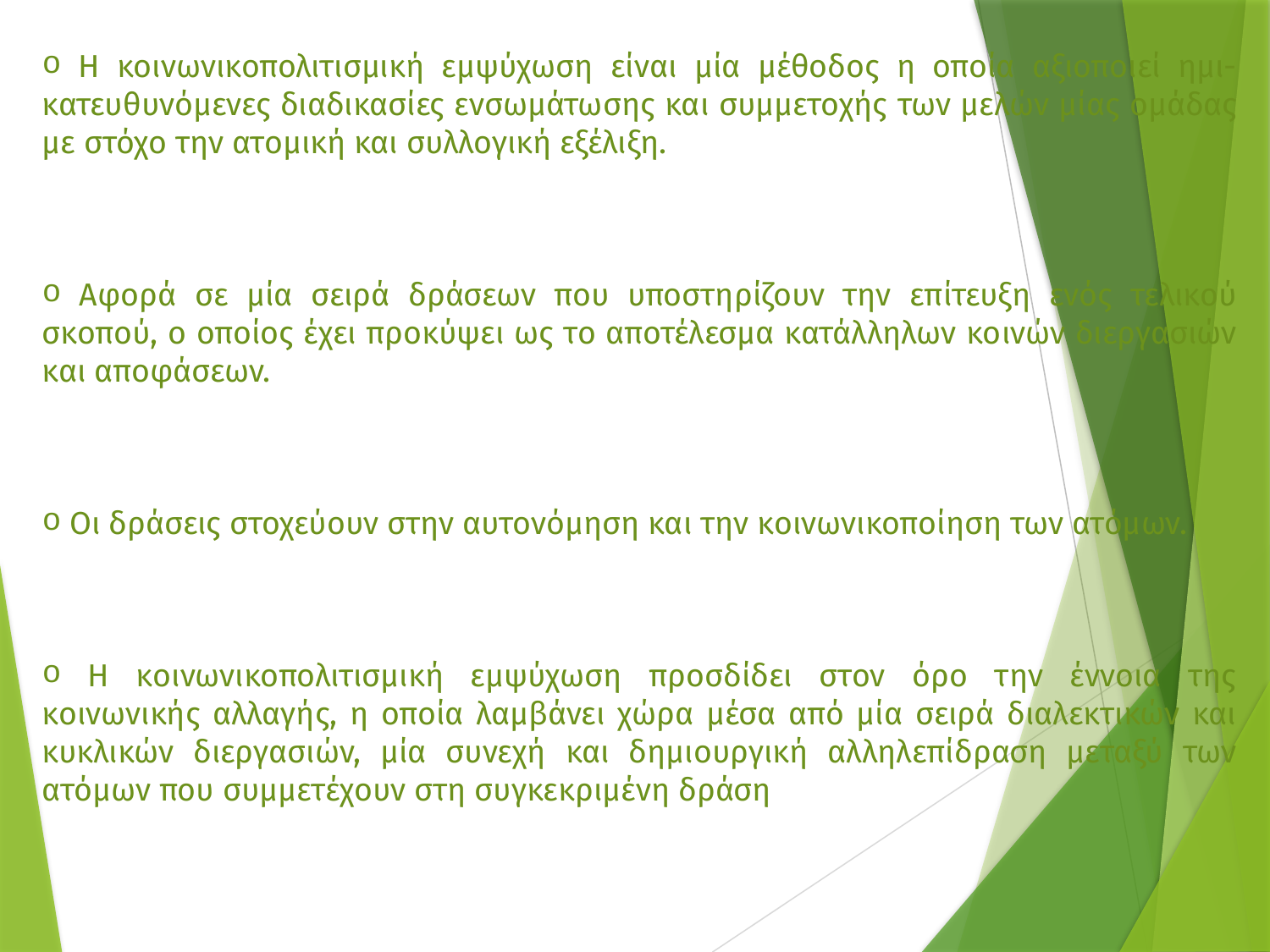

Η κοινωνικοπολιτισμική εμψύχωση είναι μία μέθοδος η οποία αξιοποιεί ημι- κατευθυνόμενες διαδικασίες ενσωμάτωσης και συμμετοχής των μελών μίας ομάδας με στόχο την ατομική και συλλογική εξέλιξη.

 Αφορά σε μία σειρά δράσεων που υποστηρίζουν την επίτευξη ενός τελικού σκοπού, ο οποίος έχει προκύψει ως το αποτέλεσμα κατάλληλων κοινών διεργασιών και αποφάσεων.

 Οι δράσεις στοχεύουν στην αυτονόμηση και την κοινωνικοποίηση των ατόμων.

 Η κοινωνικοπολιτισμική εμψύχωση προσδίδει στον όρο την έννοια της κοινωνικής αλλαγής, η οποία λαμβάνει χώρα μέσα από μία σειρά διαλεκτικών και κυκλικών διεργασιών, μία συνεχή και δημιουργική αλληλεπίδραση μεταξύ των ατόμων που συμμετέχουν στη συγκεκριμένη δράση